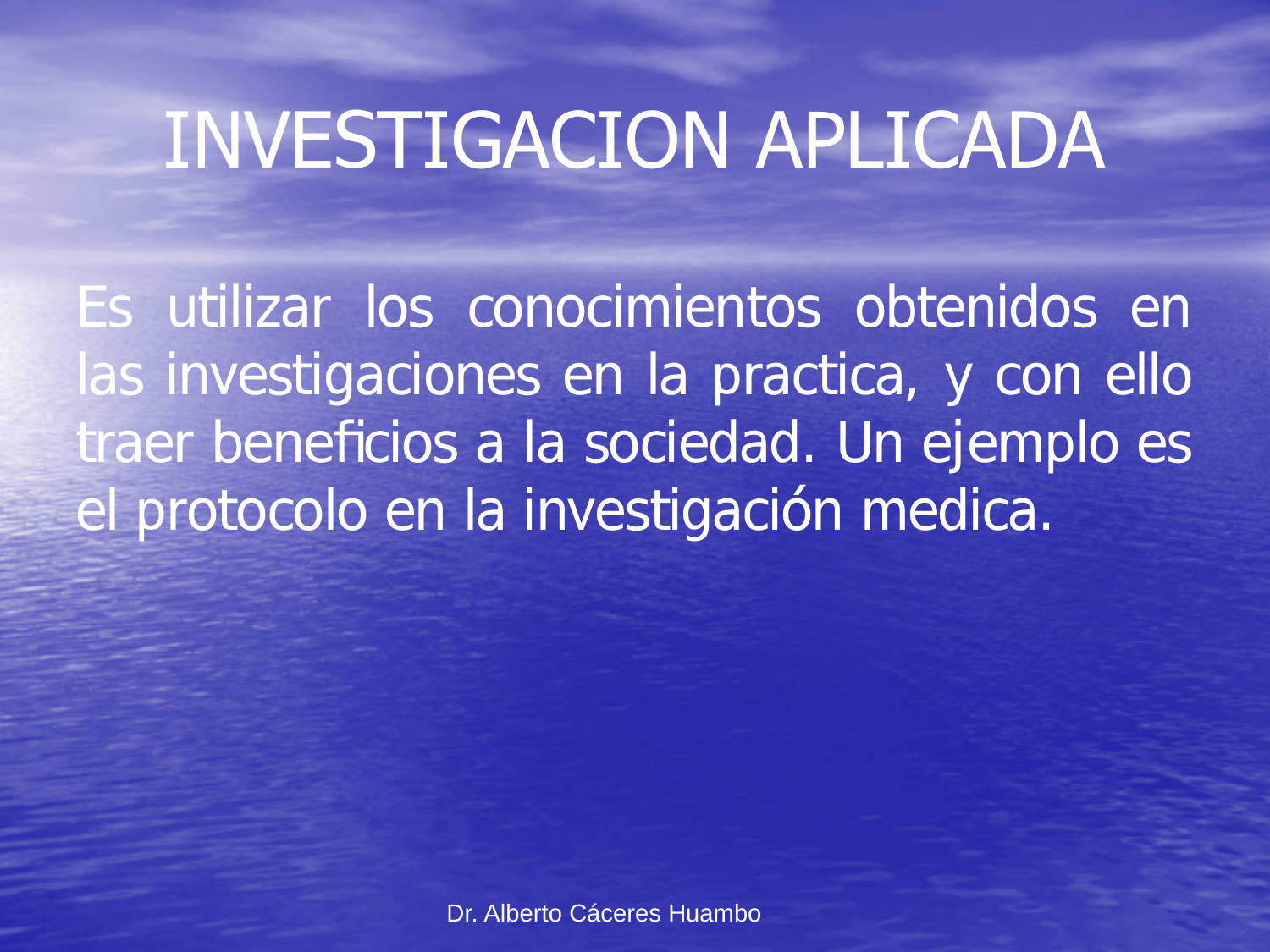

# INVESTIGACION APLICADA
Es utilizar los conocimientos obtenidos en las investigaciones en la practica, y con ello traer beneficios a la sociedad. Un ejemplo es el protocolo en la investigación medica.
Dr. Alberto Cáceres Huambo